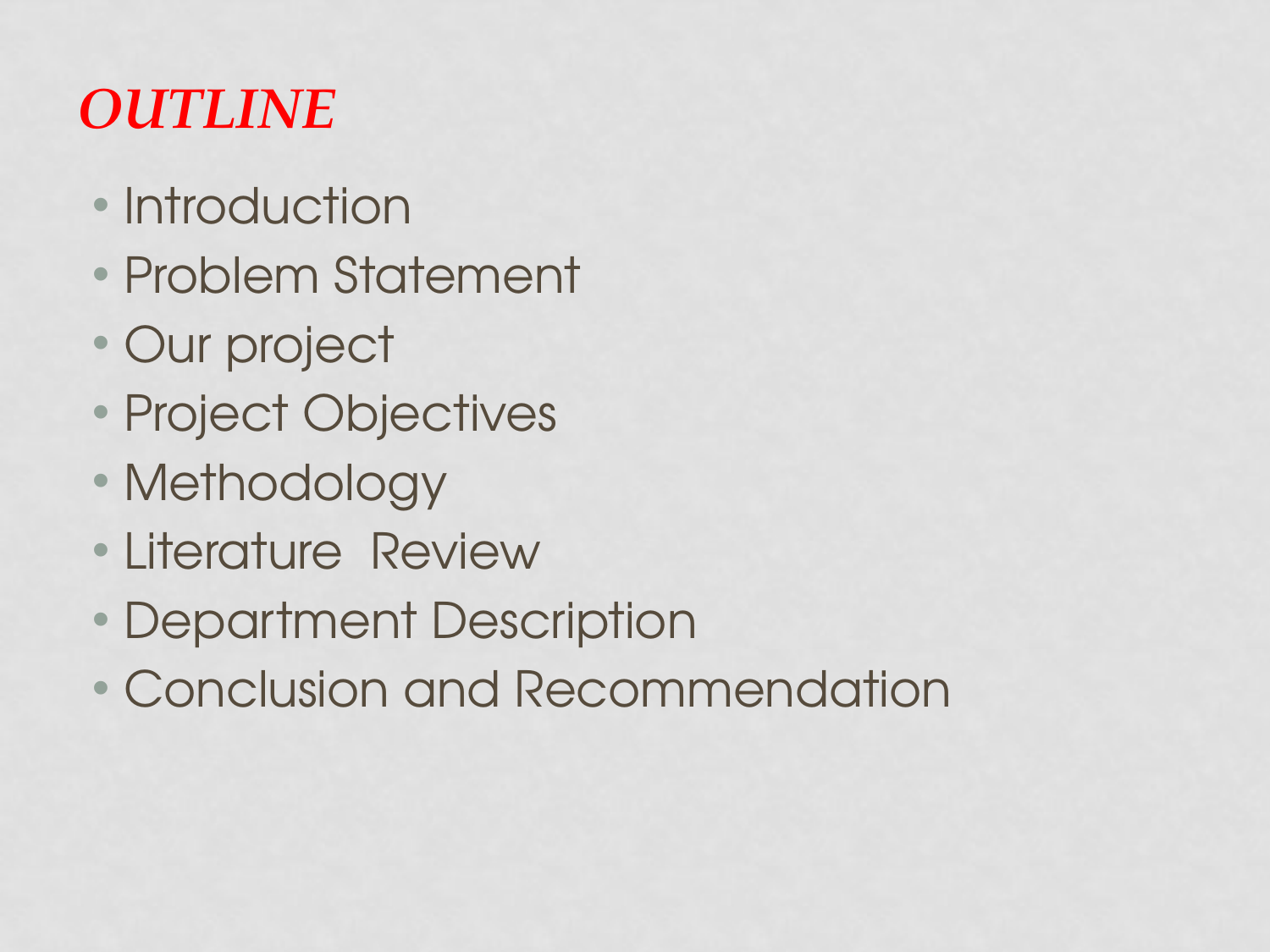

# Outline
Introduction
Problem Statement
Our project
Project Objectives
Methodology
Literature  Review
Department Description
Conclusion and Recommendation